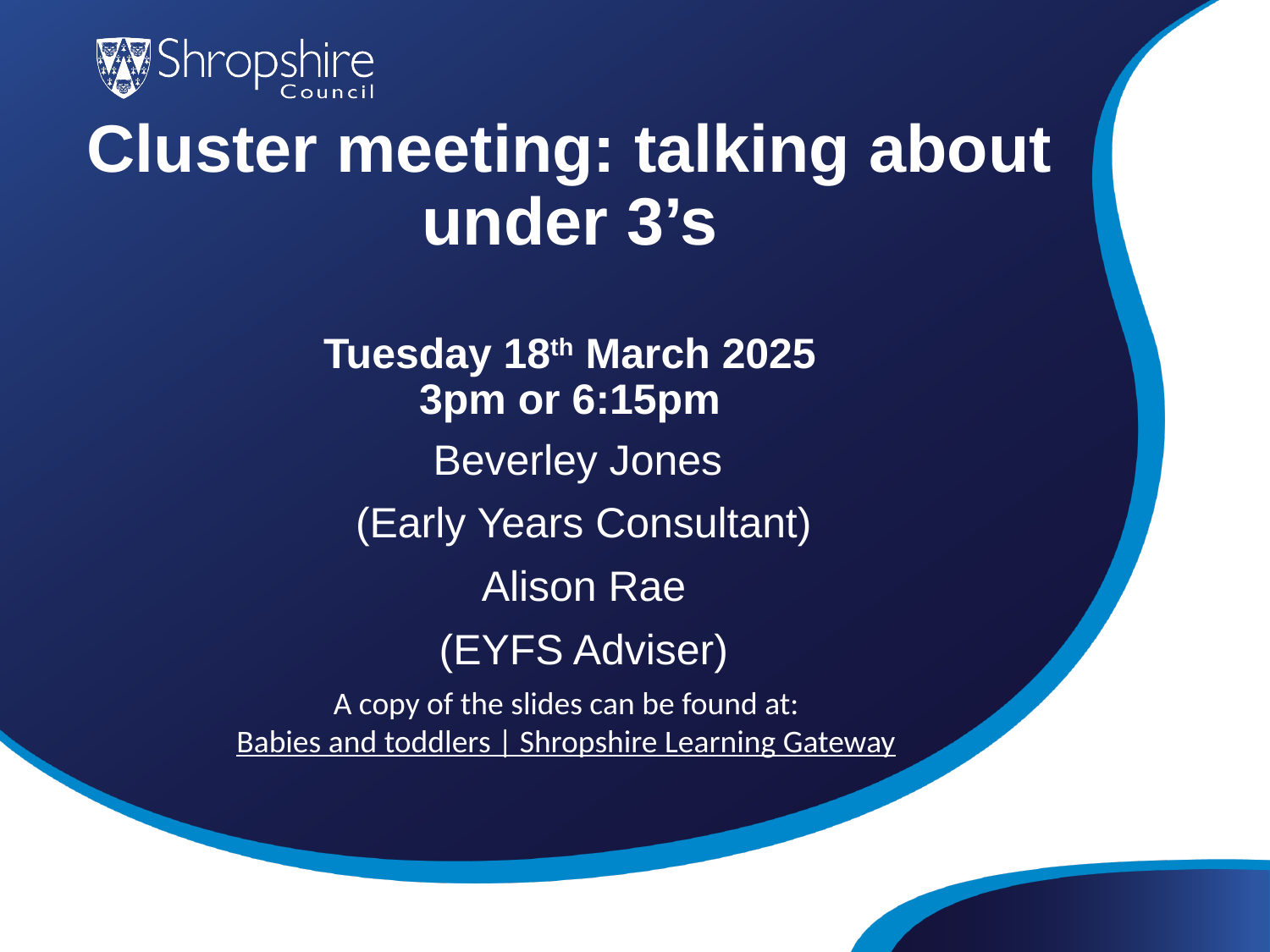

# Cluster meeting: talking about under 3’s Tuesday 18th March 2025 3pm or 6:15pm
Beverley Jones
(Early Years Consultant)
Alison Rae
(EYFS Adviser)
A copy of the slides can be found at:
Babies and toddlers | Shropshire Learning Gateway